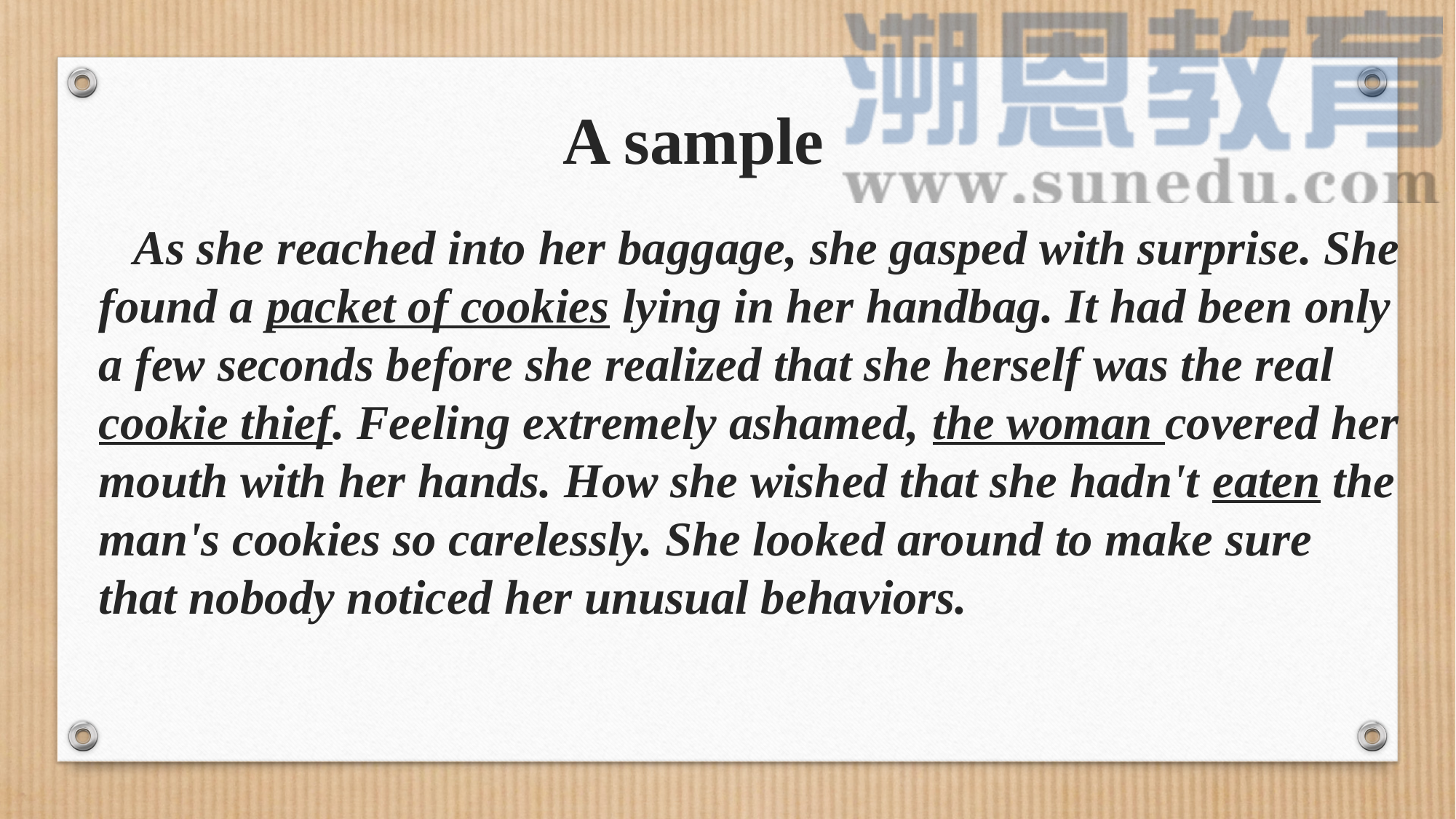

A sample
    As she reached into her baggage, she gasped with surprise. She found a packet of cookies lying in her handbag. It had been only a few seconds before she realized that she herself was the real cookie thief. Feeling extremely ashamed, the woman covered her mouth with her hands. How she wished that she hadn't eaten the man's cookies so carelessly. She looked around to make sure that nobody noticed her unusual behaviors.